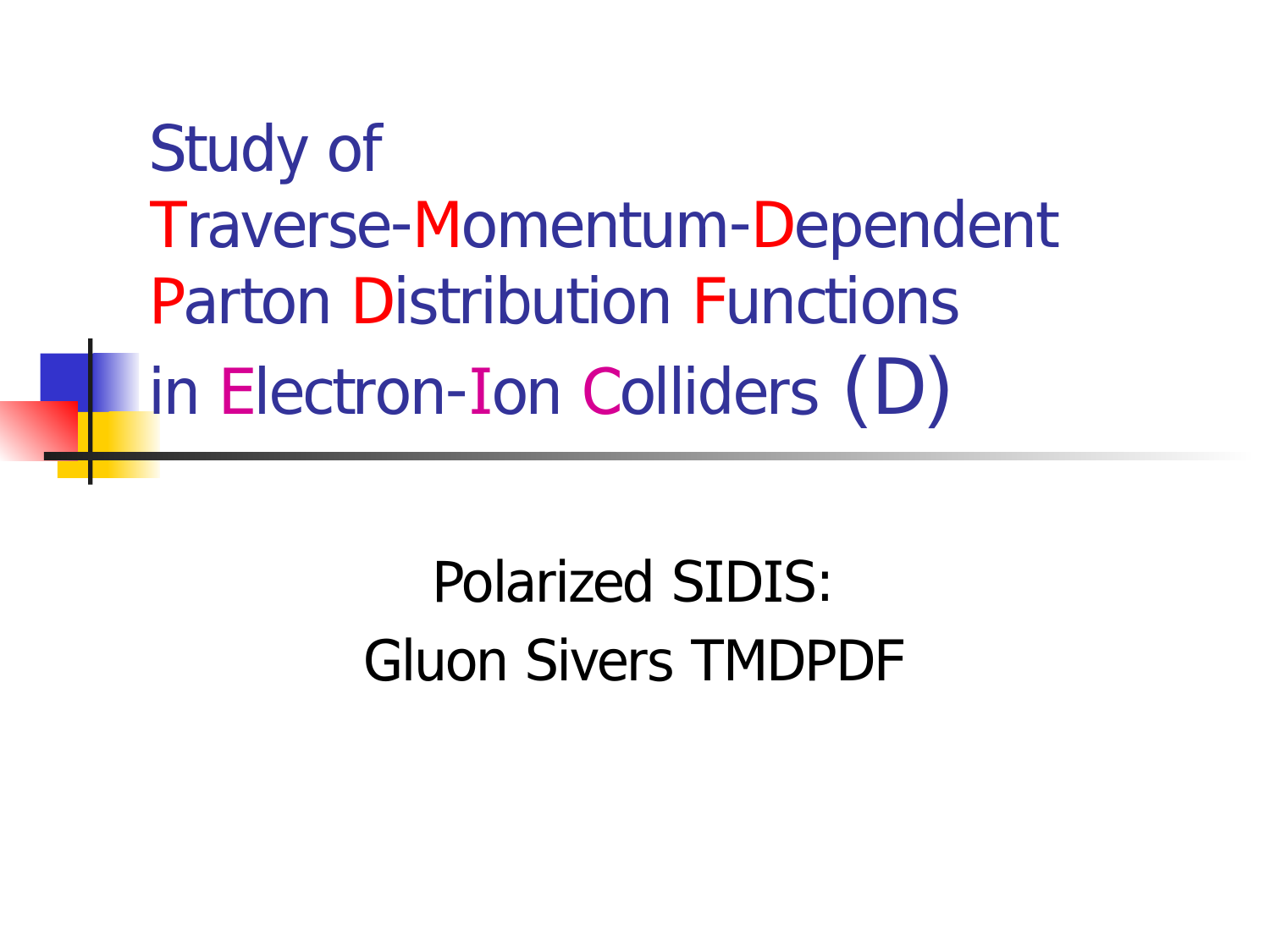

# Study of Traverse-Momentum-Dependent Parton Distribution Functions in Electron-Ion Colliders (D)
Polarized SIDIS:
Gluon Sivers TMDPDF